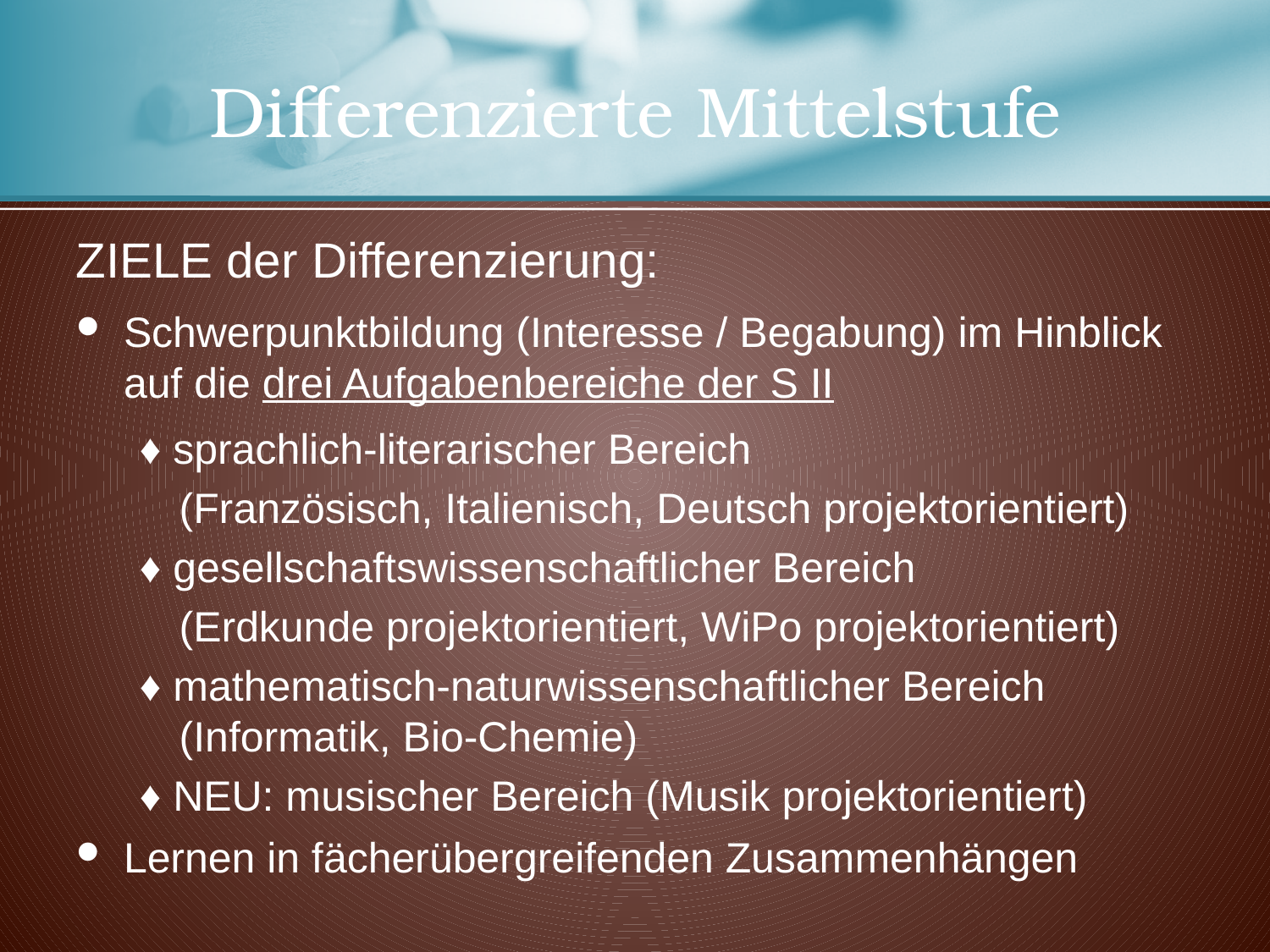

# Differenzierte Mittelstufe
ZIELE der Differenzierung:
Schwerpunktbildung (Interesse / Begabung) im Hinblick auf die drei Aufgabenbereiche der S II
♦ sprachlich-literarischer Bereich
	(Französisch, Italienisch, Deutsch projektorientiert)
♦ gesellschaftswissenschaftlicher Bereich
	(Erdkunde projektorientiert, WiPo projektorientiert)
♦ mathematisch-naturwissenschaftlicher Bereich (Informatik, Bio-Chemie)
♦ NEU: musischer Bereich (Musik projektorientiert)
Lernen in fächerübergreifenden Zusammenhängen